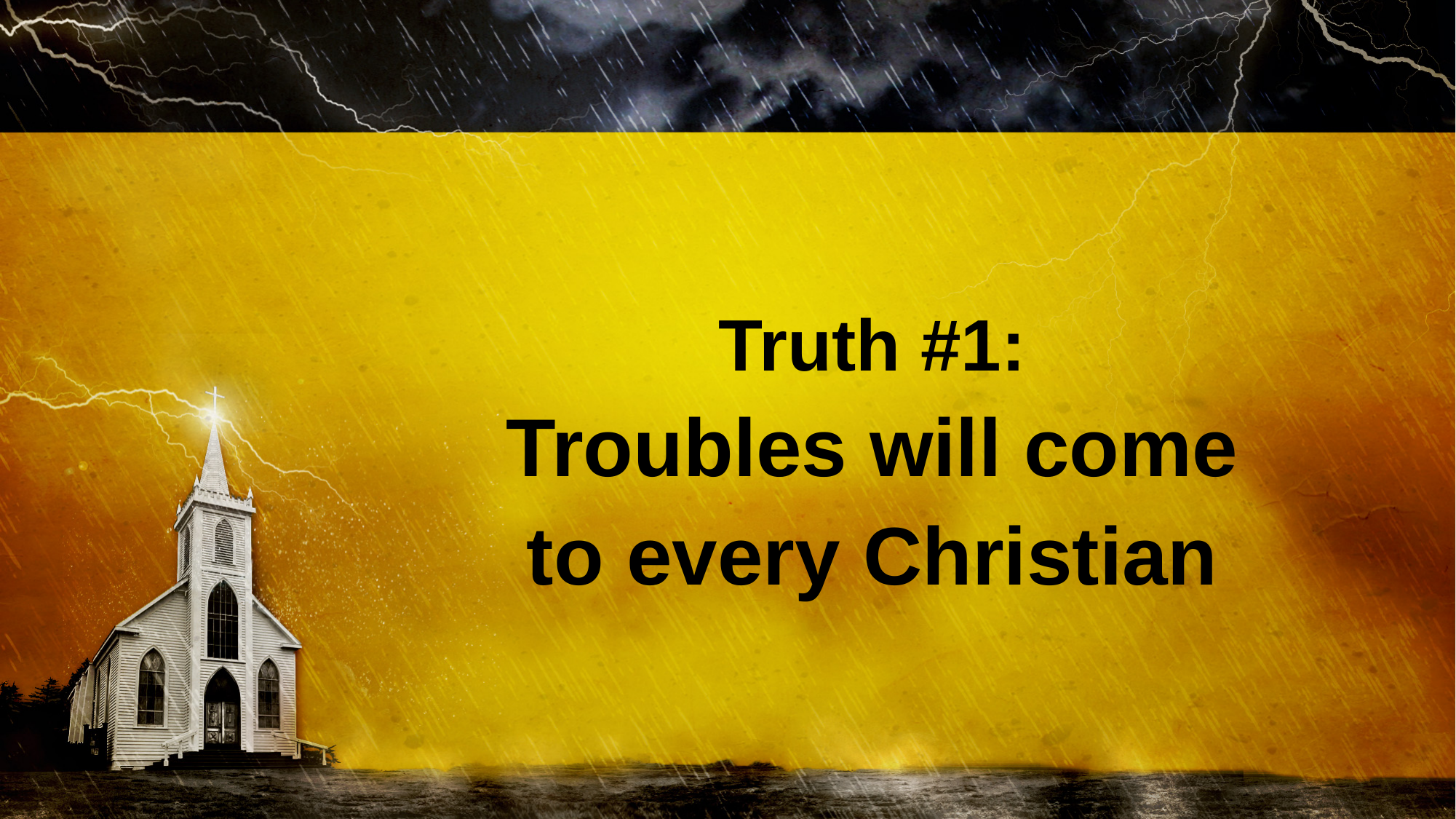

Truth #1:
Troubles will come
to every Christian